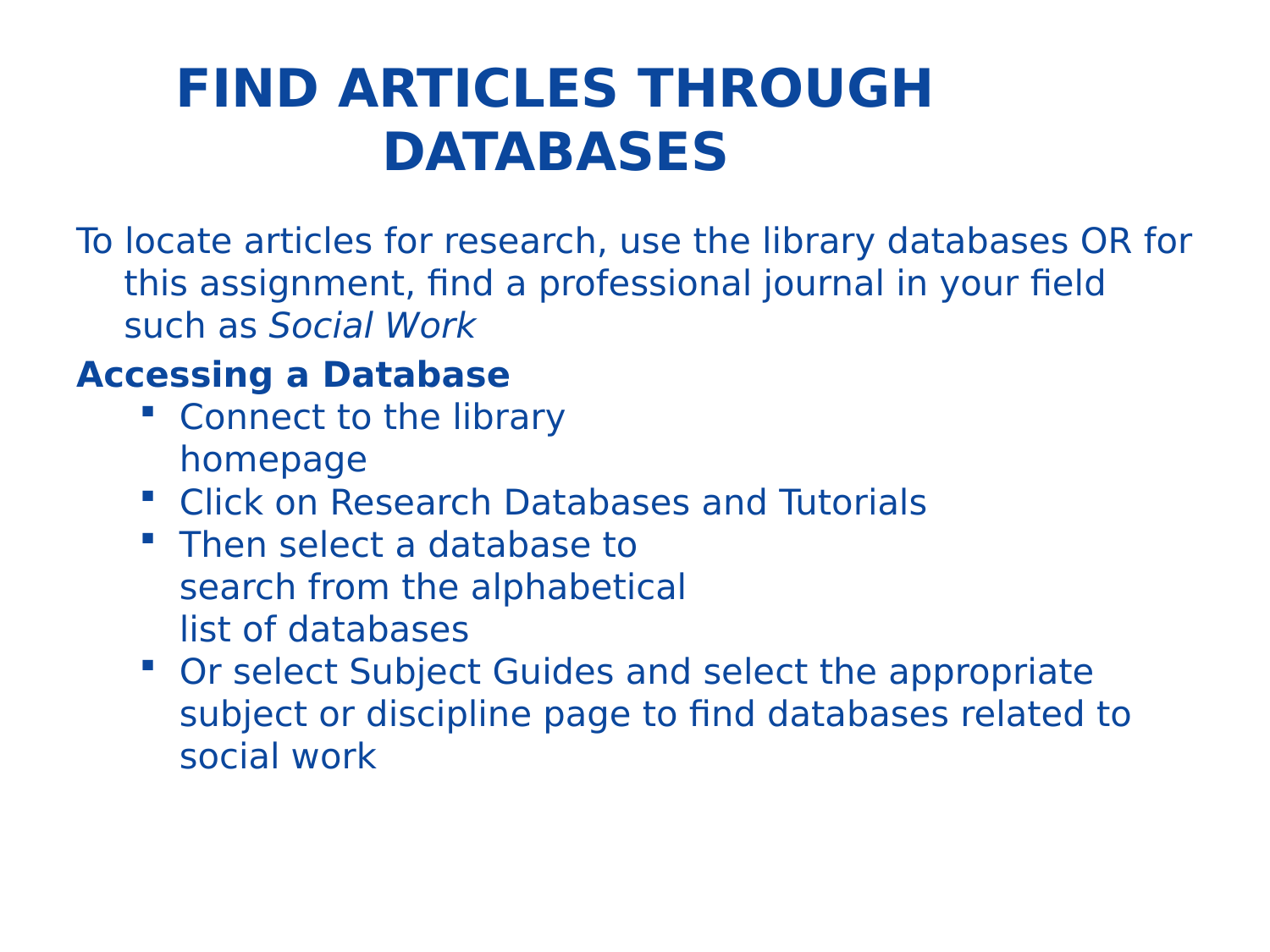

# find articles through databases
To locate articles for research, use the library databases OR for this assignment, find a professional journal in your field such as Social Work
Accessing a Database
Connect to the library
	homepage
Click on Research Databases and Tutorials
Then select a database to
	search from the alphabetical
	list of databases
Or select Subject Guides and select the appropriate subject or discipline page to find databases related to social work